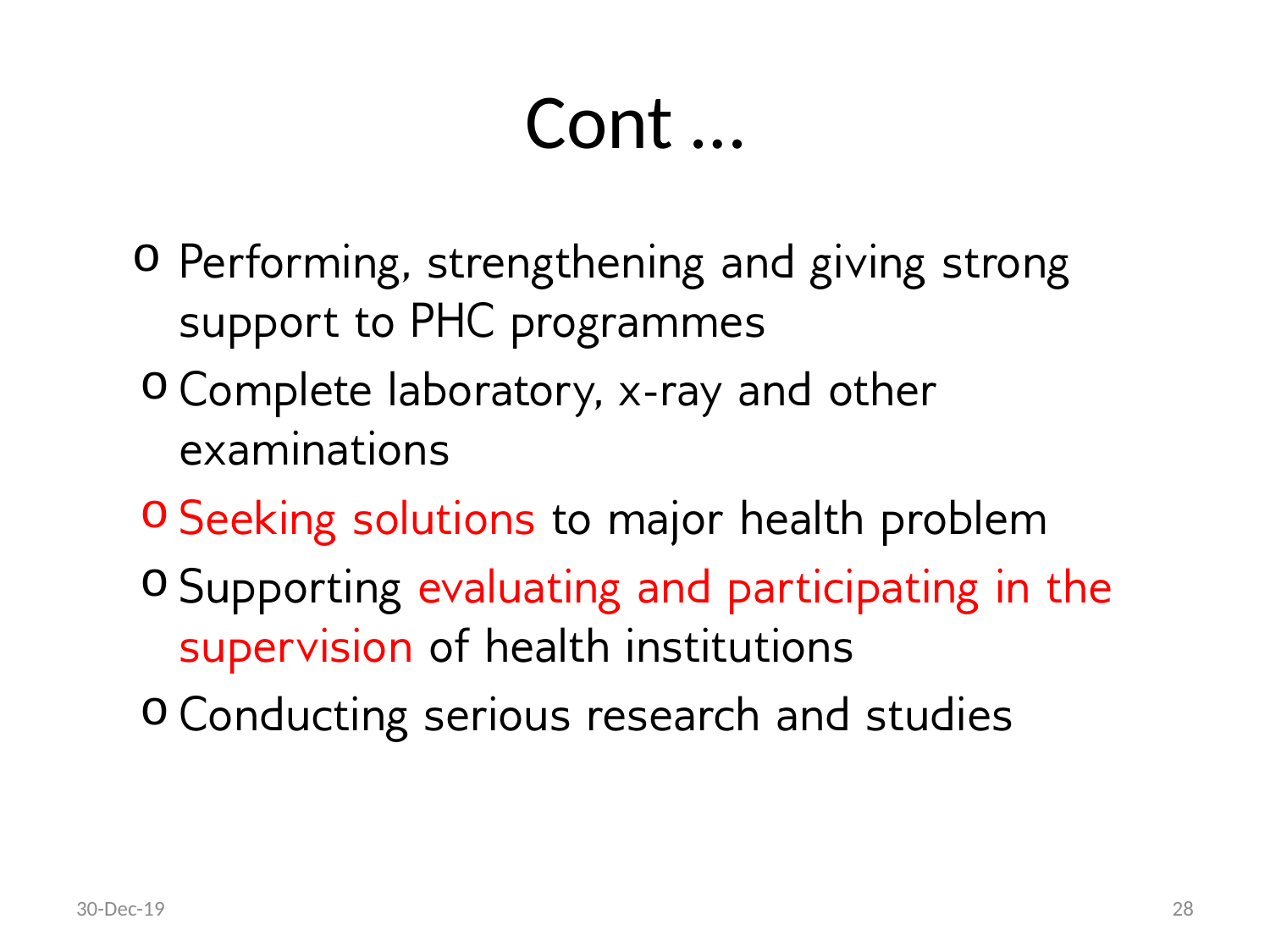

# Cont …
Performing, strengthening and giving strong support to PHC programmes
Complete laboratory, x-ray and other examinations
Seeking solutions to major health problem
Supporting evaluating and participating in the supervision of health institutions
Conducting serious research and studies

30-Dec-19
28